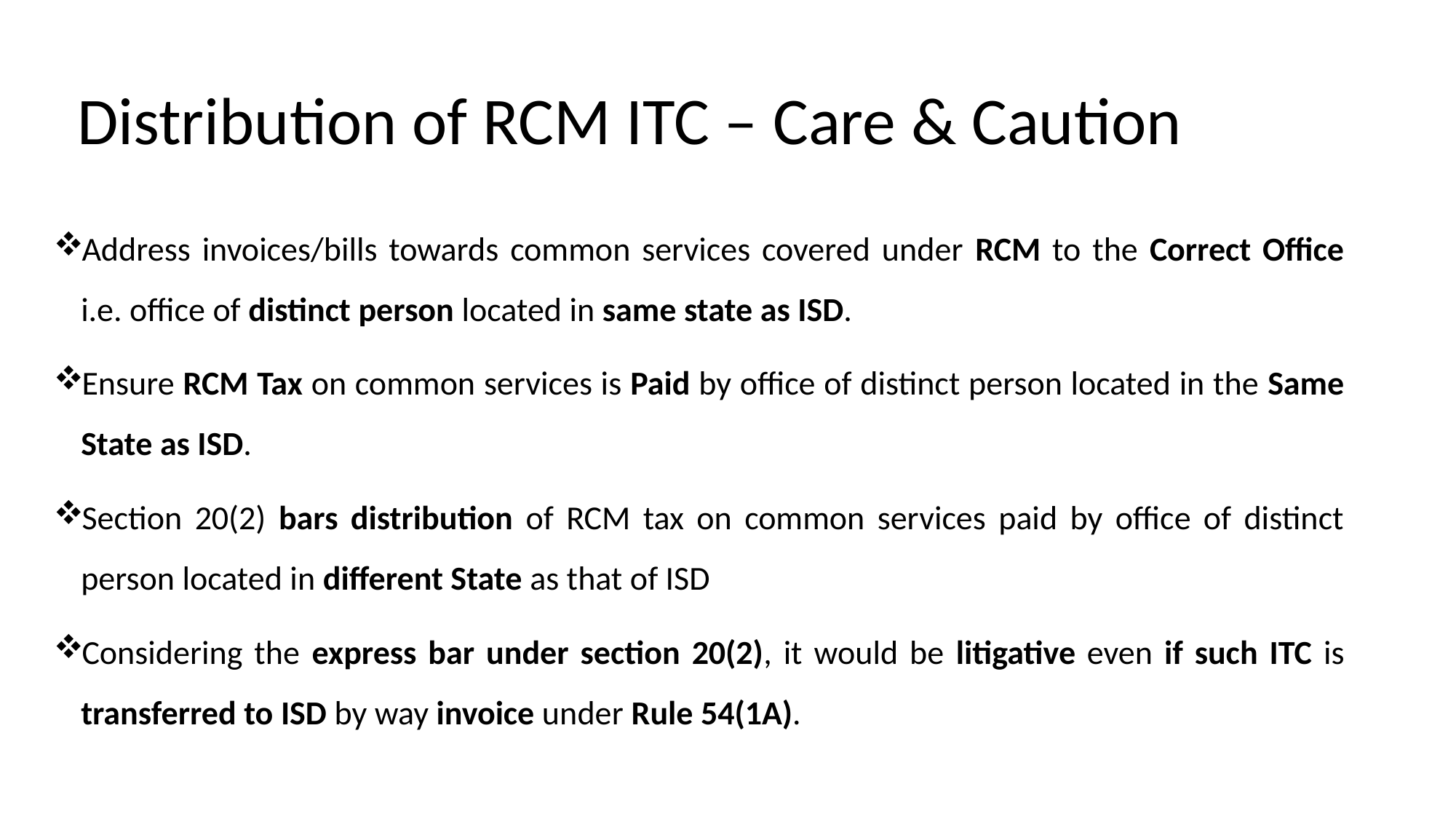

# Distribution of RCM ITC – Care & Caution
Address invoices/bills towards common services covered under RCM to the Correct Office i.e. office of distinct person located in same state as ISD.
Ensure RCM Tax on common services is Paid by office of distinct person located in the Same State as ISD.
Section 20(2) bars distribution of RCM tax on common services paid by office of distinct person located in different State as that of ISD
Considering the express bar under section 20(2), it would be litigative even if such ITC is transferred to ISD by way invoice under Rule 54(1A).